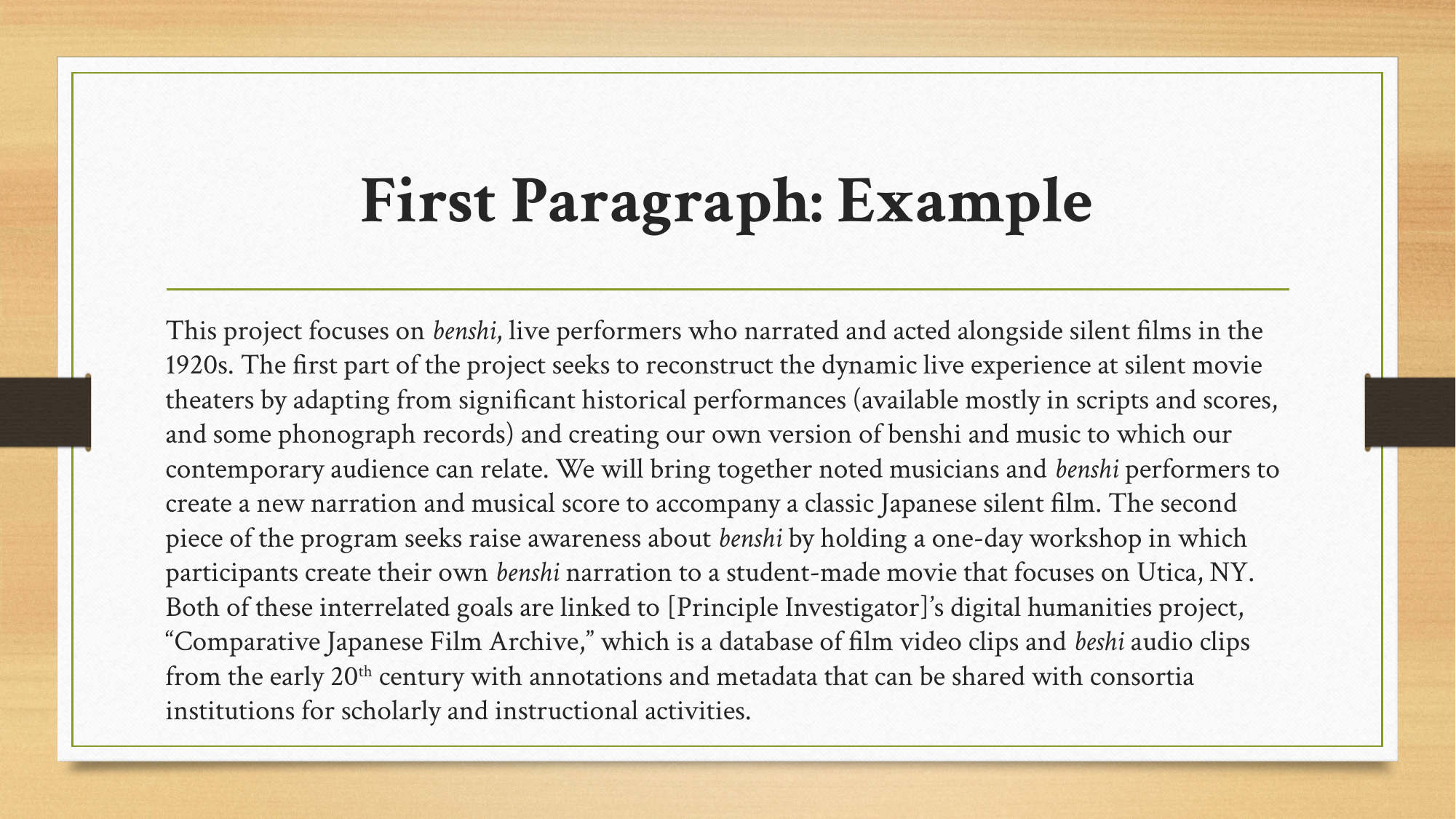

# First Paragraph: Example
This project focuses on benshi, live performers who narrated and acted alongside silent films in the 1920s. The first part of the project seeks to reconstruct the dynamic live experience at silent movie theaters by adapting from significant historical performances (available mostly in scripts and scores, and some phonograph records) and creating our own version of benshi and music to which our contemporary audience can relate. We will bring together noted musicians and benshi performers to create a new narration and musical score to accompany a classic Japanese silent film. The second piece of the program seeks raise awareness about benshi by holding a one-day workshop in which participants create their own benshi narration to a student-made movie that focuses on Utica, NY. Both of these interrelated goals are linked to [Principle Investigator]’s digital humanities project, “Comparative Japanese Film Archive,” which is a database of film video clips and beshi audio clips from the early 20th century with annotations and metadata that can be shared with consortia institutions for scholarly and instructional activities.